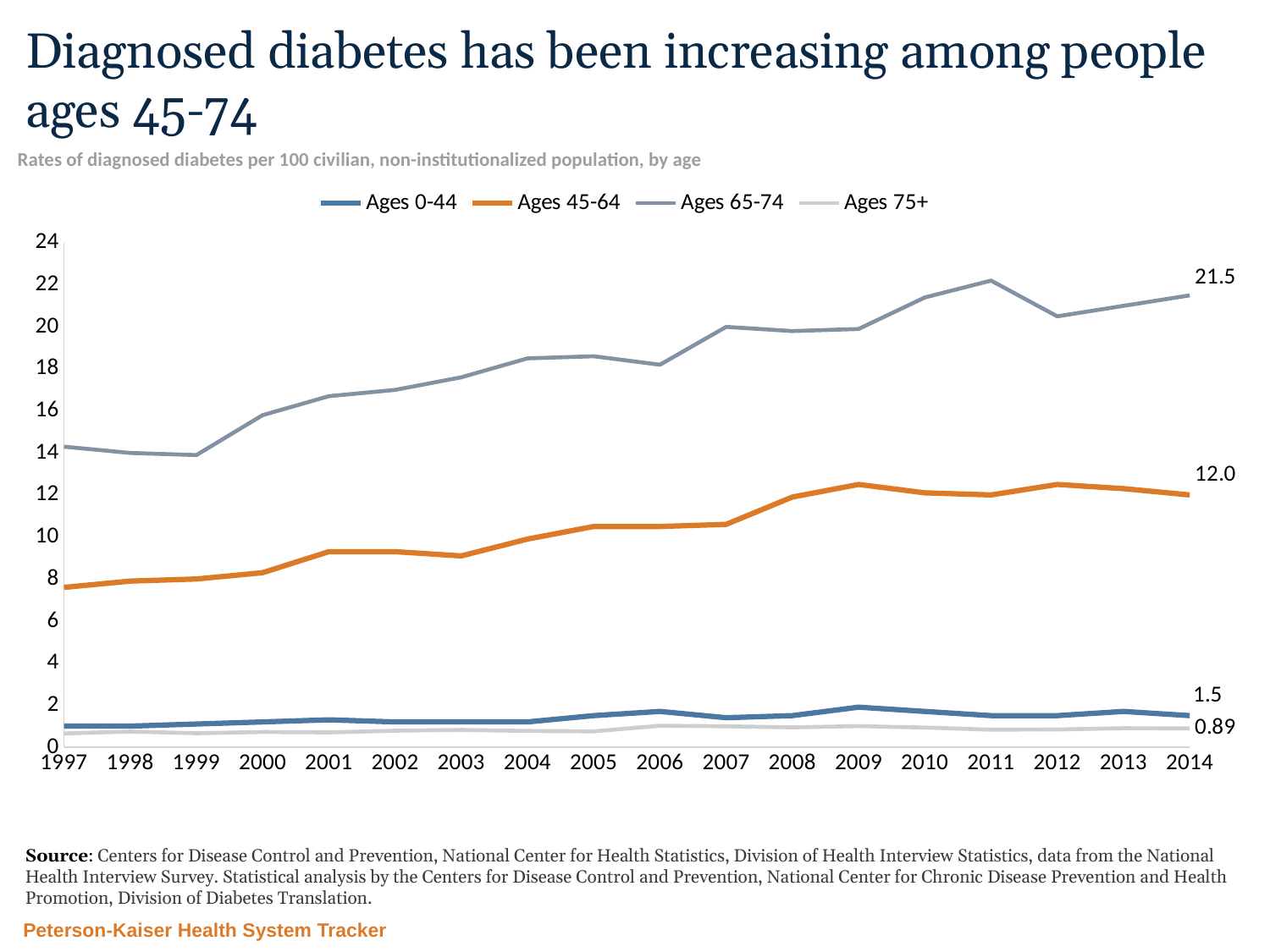

# Diagnosed diabetes has been increasing among people ages 45-74
Rates of diagnosed diabetes per 100 civilian, non-institutionalized population, by age

### Chart

| Category | Ages 0-44 | Ages 45-64 | Ages 65-74 | Ages 75+ |
|---|---|---|---|---|
| 1997 | 1.0 | 7.6 | 14.3 | 0.65 |
| 1998 | 1.0 | 7.9 | 14.0 | 0.74 |
| 1999 | 1.1 | 8.0 | 13.9 | 0.66 |
| 2000 | 1.2 | 8.3 | 15.8 | 0.72 |
| 2001 | 1.3 | 9.3 | 16.7 | 0.7 |
| 2002 | 1.2 | 9.3 | 17.0 | 0.78 |
| 2003 | 1.2 | 9.1 | 17.6 | 0.82 |
| 2004 | 1.2 | 9.9 | 18.5 | 0.77 |
| 2005 | 1.5 | 10.5 | 18.6 | 0.75 |
| 2006 | 1.7 | 10.5 | 18.2 | 1.02 |
| 2007 | 1.4 | 10.6 | 20.0 | 0.99 |
| 2008 | 1.5 | 11.9 | 19.8 | 0.94 |
| 2009 | 1.9 | 12.5 | 19.9 | 1.0 |
| 2010 | 1.7 | 12.1 | 21.4 | 0.93 |
| 2011 | 1.5 | 12.0 | 22.2 | 0.83 |
| 2012 | 1.5 | 12.5 | 20.5 | 0.84 |
| 2013 | 1.7 | 12.3 | 21.0 | 0.9 |
| 2014 | 1.5 | 12.0 | 21.5 | 0.89 |
Source: Centers for Disease Control and Prevention, National Center for Health Statistics, Division of Health Interview Statistics, data from the National Health Interview Survey. Statistical analysis by the Centers for Disease Control and Prevention, National Center for Chronic Disease Prevention and Health Promotion, Division of Diabetes Translation.